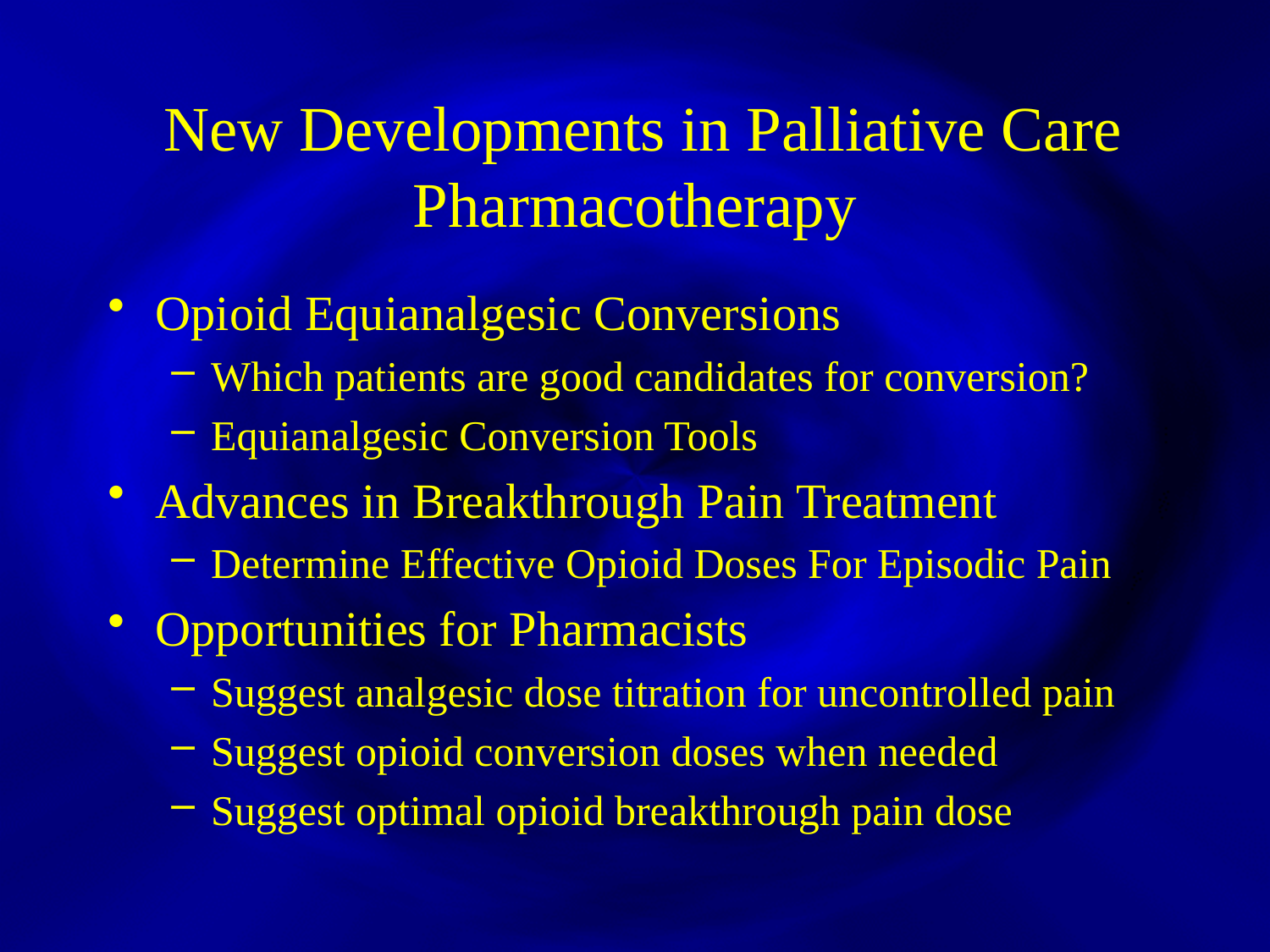

New Developments in Palliative Care Pharmacotherapy
Opioid Equianalgesic Conversions
Which patients are good candidates for conversion?
Equianalgesic Conversion Tools
Advances in Breakthrough Pain Treatment
Determine Effective Opioid Doses For Episodic Pain
Opportunities for Pharmacists
Suggest analgesic dose titration for uncontrolled pain
Suggest opioid conversion doses when needed
Suggest optimal opioid breakthrough pain dose